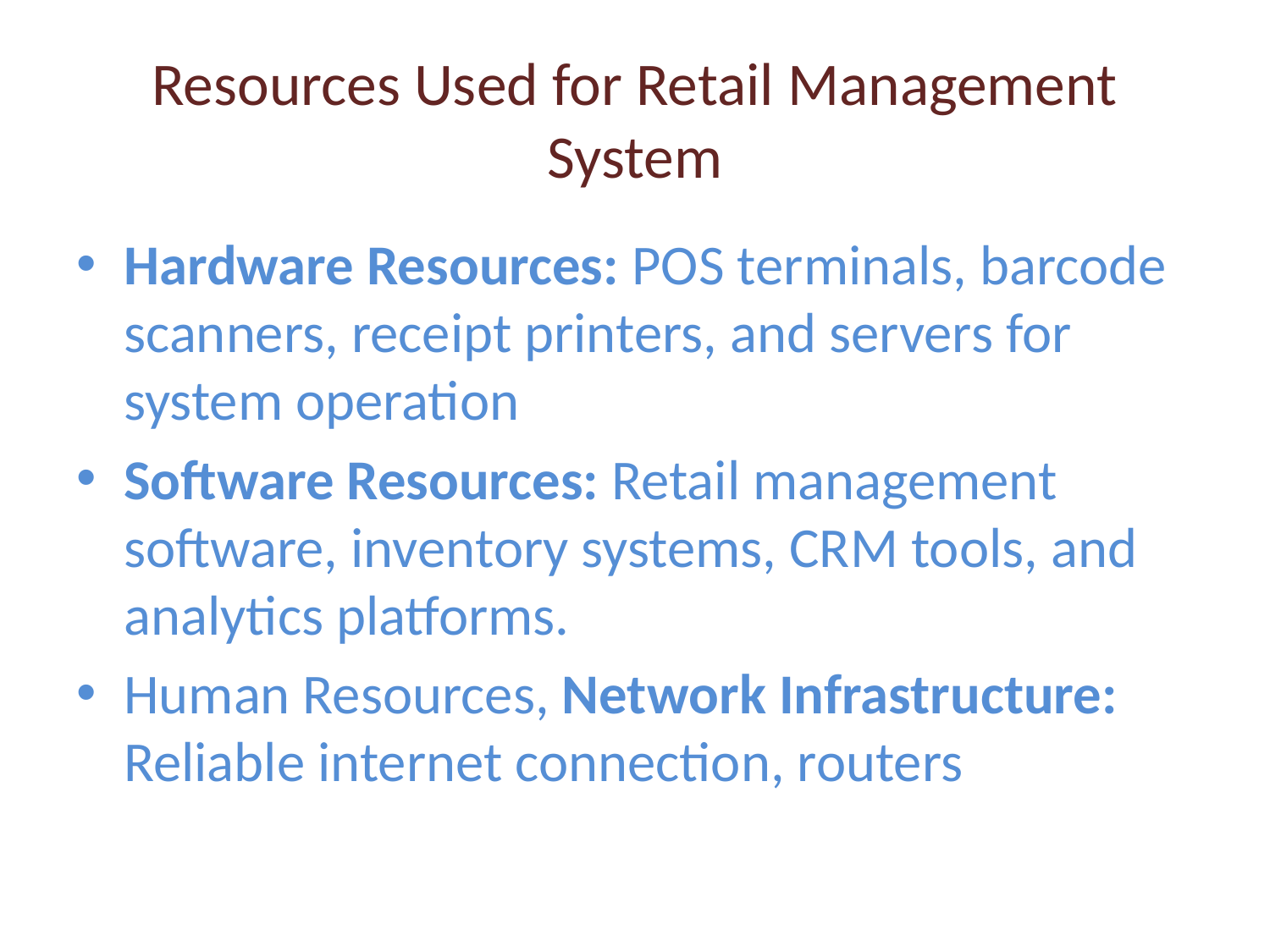

# Resources Used for Retail Management System
Hardware Resources: POS terminals, barcode scanners, receipt printers, and servers for system operation
Software Resources: Retail management software, inventory systems, CRM tools, and analytics platforms.
Human Resources, Network Infrastructure: Reliable internet connection, routers